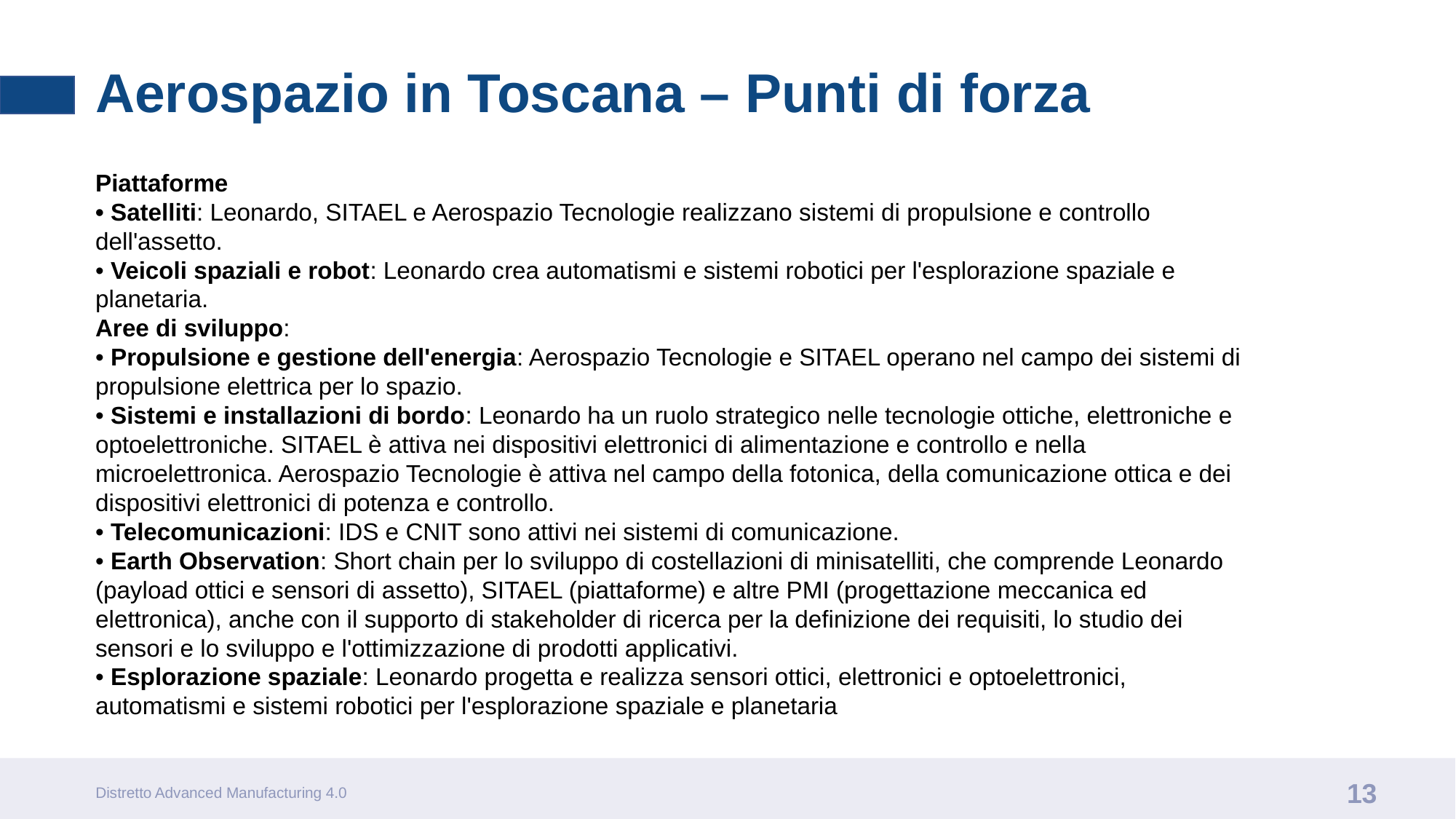

Aerospazio in Toscana – Punti di forza

Piattaforme
• Satelliti: Leonardo, SITAEL e Aerospazio Tecnologie realizzano sistemi di propulsione e controllo dell'assetto.
• Veicoli spaziali e robot: Leonardo crea automatismi e sistemi robotici per l'esplorazione spaziale e planetaria.
Aree di sviluppo:
• Propulsione e gestione dell'energia: Aerospazio Tecnologie e SITAEL operano nel campo dei sistemi di propulsione elettrica per lo spazio.
• Sistemi e installazioni di bordo: Leonardo ha un ruolo strategico nelle tecnologie ottiche, elettroniche e optoelettroniche. SITAEL è attiva nei dispositivi elettronici di alimentazione e controllo e nella microelettronica. Aerospazio Tecnologie è attiva nel campo della fotonica, della comunicazione ottica e dei dispositivi elettronici di potenza e controllo.
• Telecomunicazioni: IDS e CNIT sono attivi nei sistemi di comunicazione.
• Earth Observation: Short chain per lo sviluppo di costellazioni di minisatelliti, che comprende Leonardo (payload ottici e sensori di assetto), SITAEL (piattaforme) e altre PMI (progettazione meccanica ed elettronica), anche con il supporto di stakeholder di ricerca per la definizione dei requisiti, lo studio dei sensori e lo sviluppo e l'ottimizzazione di prodotti applicativi.
• Esplorazione spaziale: Leonardo progetta e realizza sensori ottici, elettronici e optoelettronici, automatismi e sistemi robotici per l'esplorazione spaziale e planetaria

Distretto Advanced Manufacturing 4.0
13